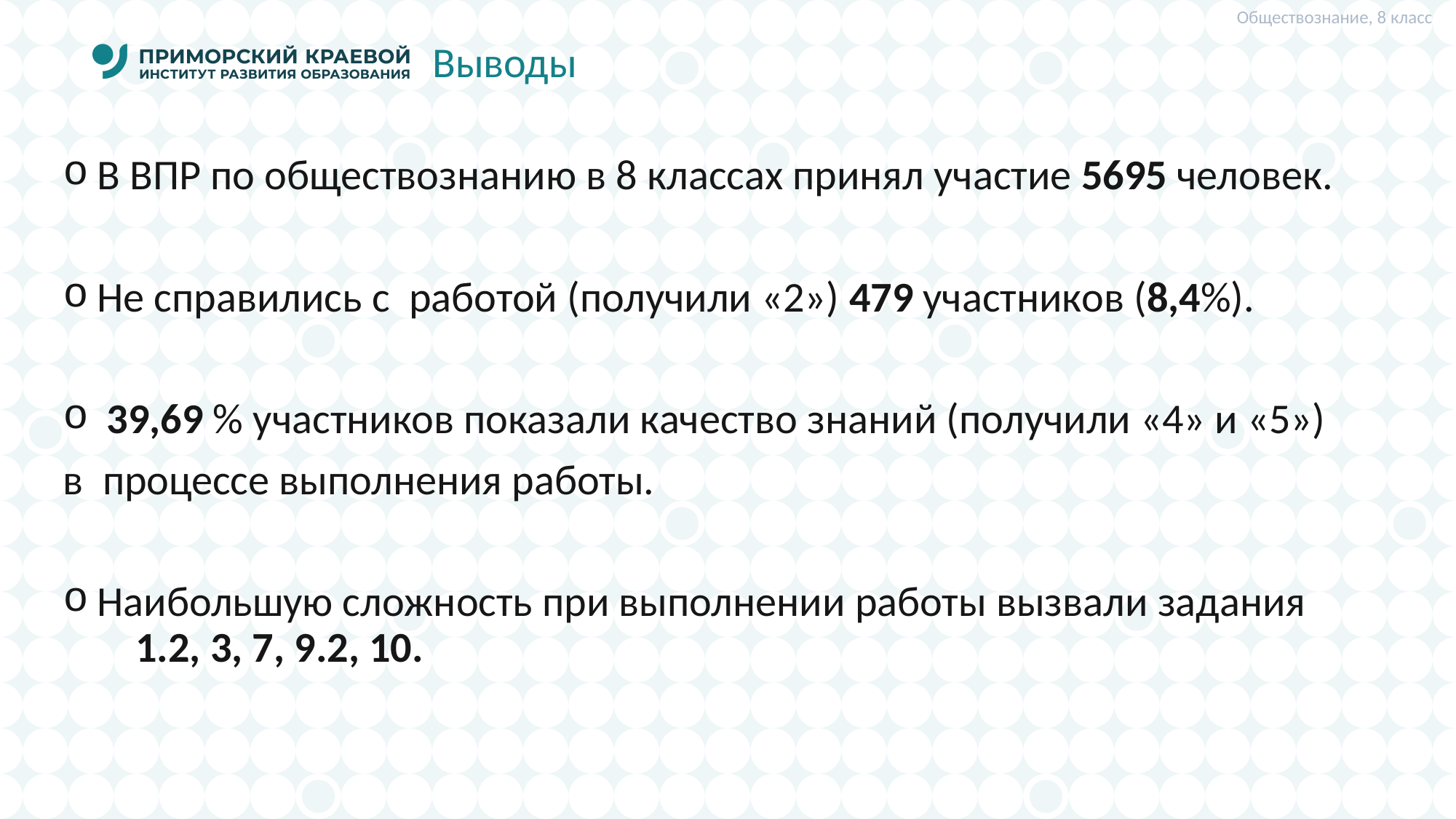

Обществознание, 8 класс
# Выводы
В ВПР по обществознанию в 8 классах принял участие 5695 человек.

Не справились с  работой (получили «2») 479 участников (8,4%).

 39,69 % участников показали качество знаний (получили «4» и «5»)
в  процессе выполнения работы.

Наибольшую сложность при выполнении работы вызвали задания               1.2, 3, 7, 9.2, 10.